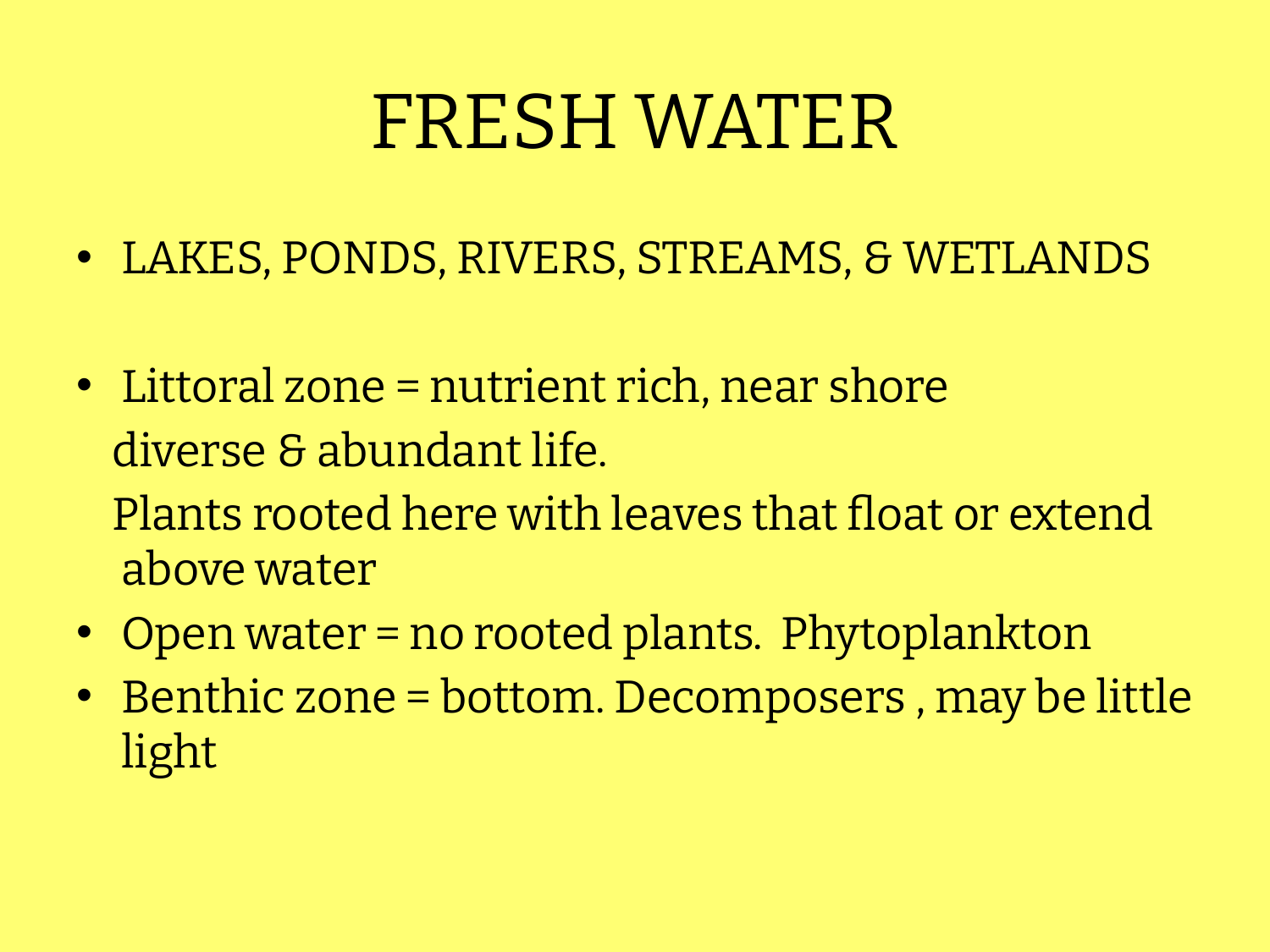

# FRESH WATER
LAKES, PONDS, RIVERS, STREAMS, & WETLANDS

Littoral zone = nutrient rich, near shore
    diverse & abundant life.
    Plants rooted here with leaves that float or extend above water
Open water = no rooted plants.  Phytoplankton
Benthic zone = bottom. Decomposers , may be little light